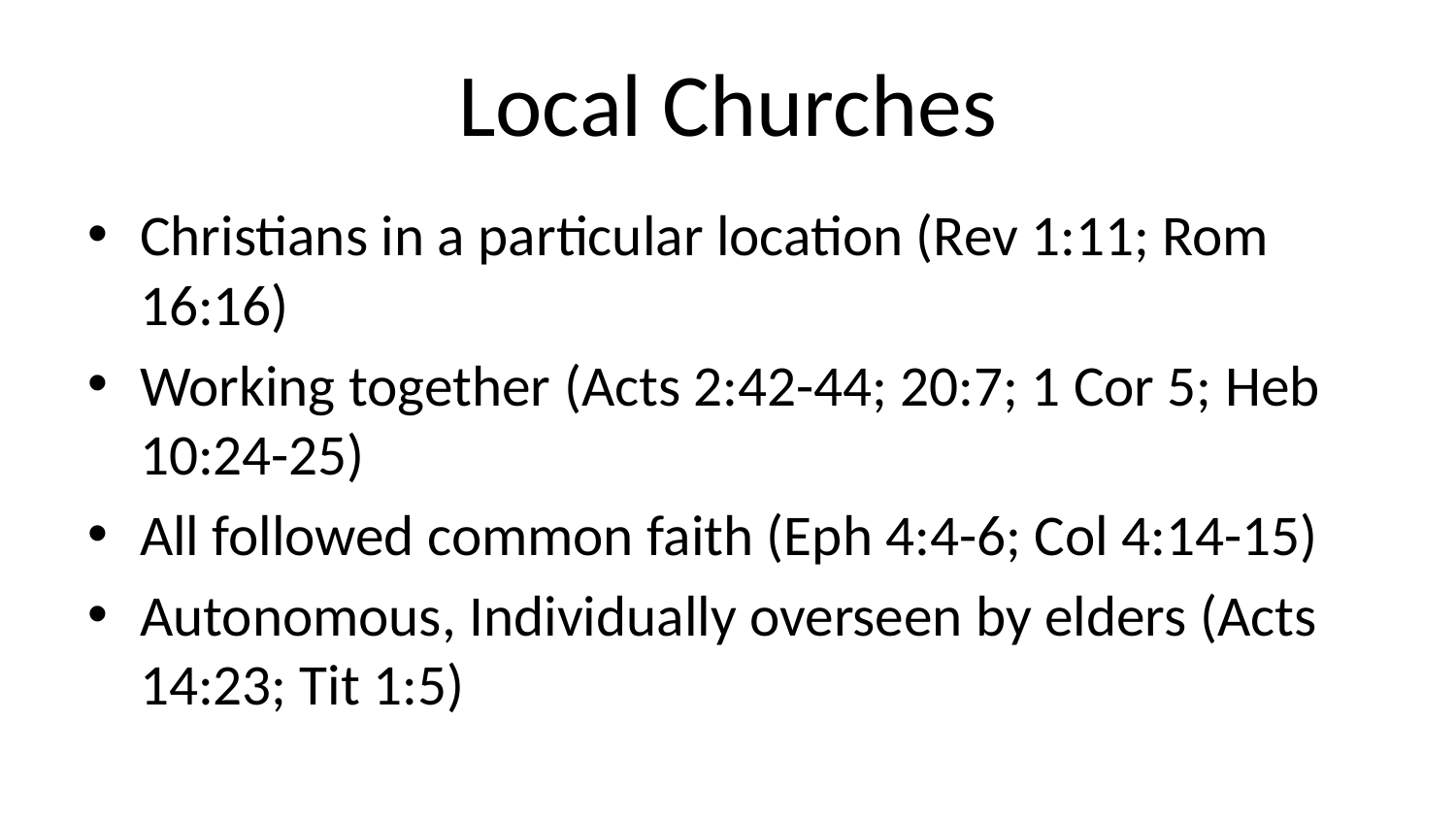

# Local Churches
Christians in a particular location (Rev 1:11; Rom 16:16)
Working together (Acts 2:42-44; 20:7; 1 Cor 5; Heb 10:24-25)
All followed common faith (Eph 4:4-6; Col 4:14-15)
Autonomous, Individually overseen by elders (Acts 14:23; Tit 1:5)